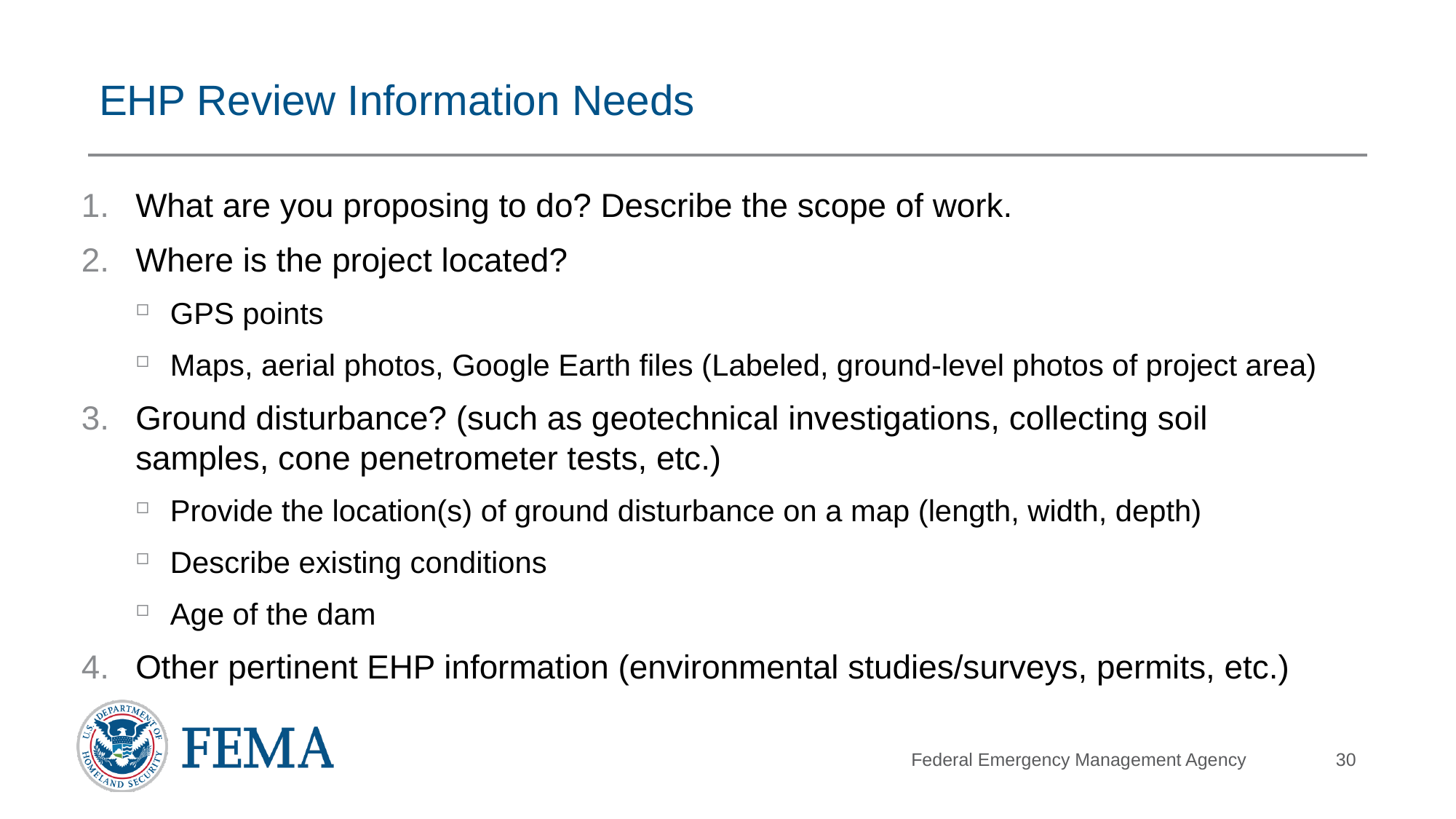

# EHP Review Information Needs
What are you proposing to do? Describe the scope of work.
Where is the project located?
GPS points
Maps, aerial photos, Google Earth files (Labeled, ground-level photos of project area)
Ground disturbance? (such as geotechnical investigations, collecting soil samples, cone penetrometer tests, etc.)
Provide the location(s) of ground disturbance on a map (length, width, depth)
Describe existing conditions
Age of the dam
Other pertinent EHP information (environmental studies/surveys, permits, etc.)

30